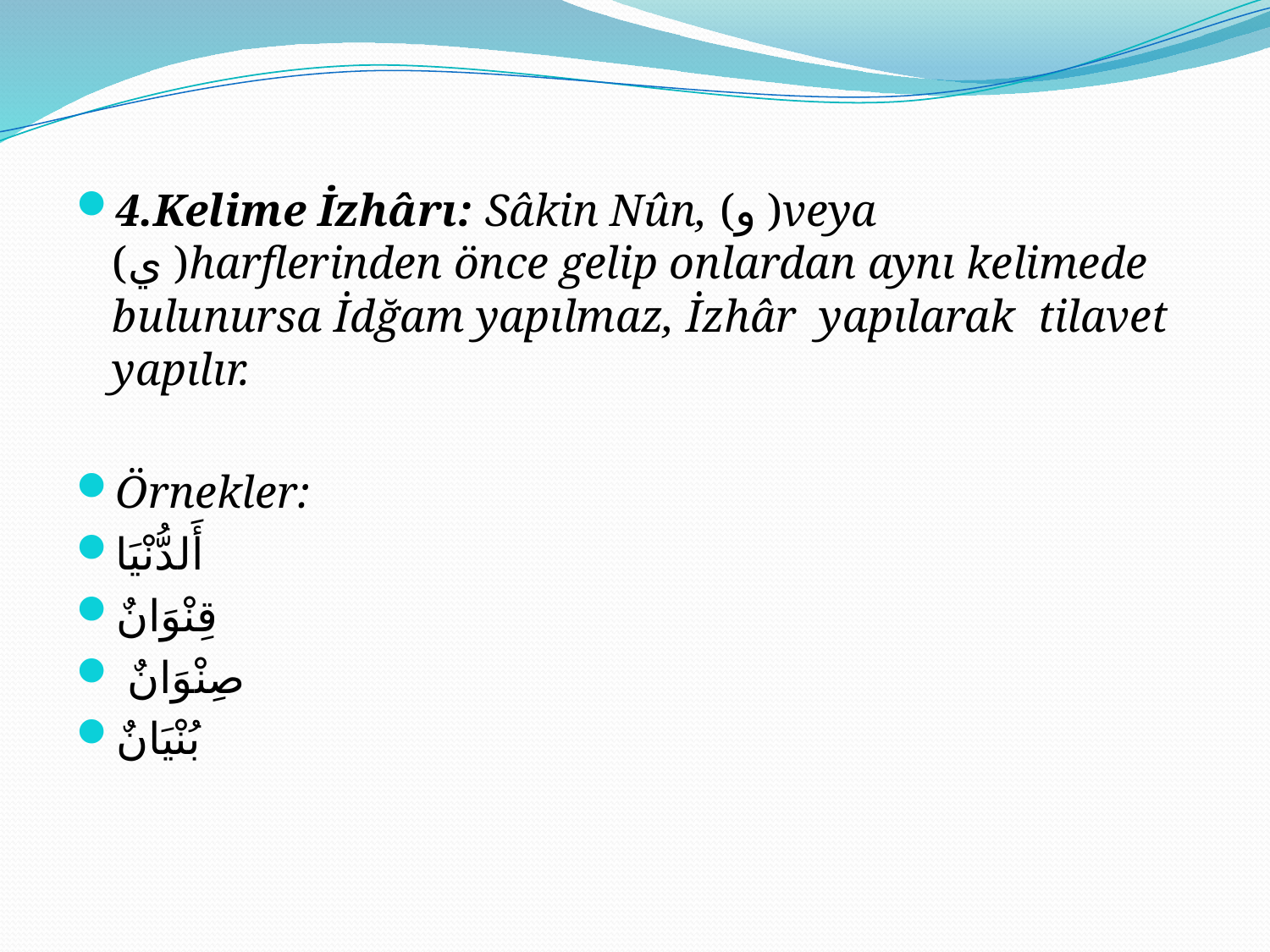

#
4.Kelime İzhârı: Sâkin Nûn, (و )veya (ي )harflerinden önce gelip onlardan aynı kelimede bulunursa İdğam yapılmaz, İzhâr  yapılarak  tilavet  yapılır.

Örnekler:
أَلدُّنْيَا
قِنْوَانٌ
 صِنْوَانٌ
بُنْيَانٌ